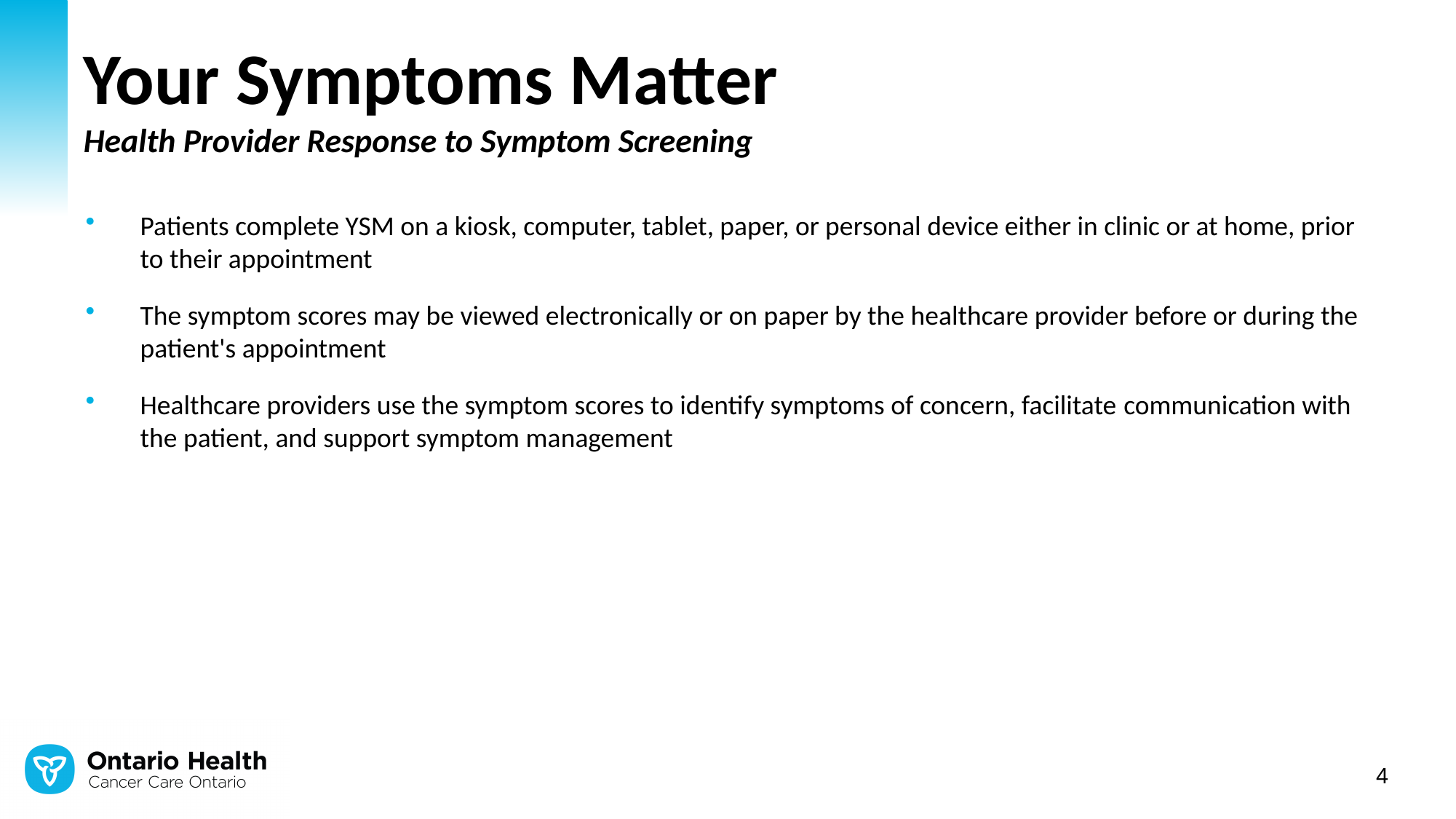

# Your Symptoms Matter Health Provider Response to Symptom Screening
Patients complete YSM on a kiosk, computer, tablet, paper, or personal device either in clinic or at home, prior to their appointment
The symptom scores may be viewed electronically or on paper by the healthcare provider before or during the patient's appointment
Healthcare providers use the symptom scores to identify symptoms of concern, facilitate communication with the patient, and support symptom management